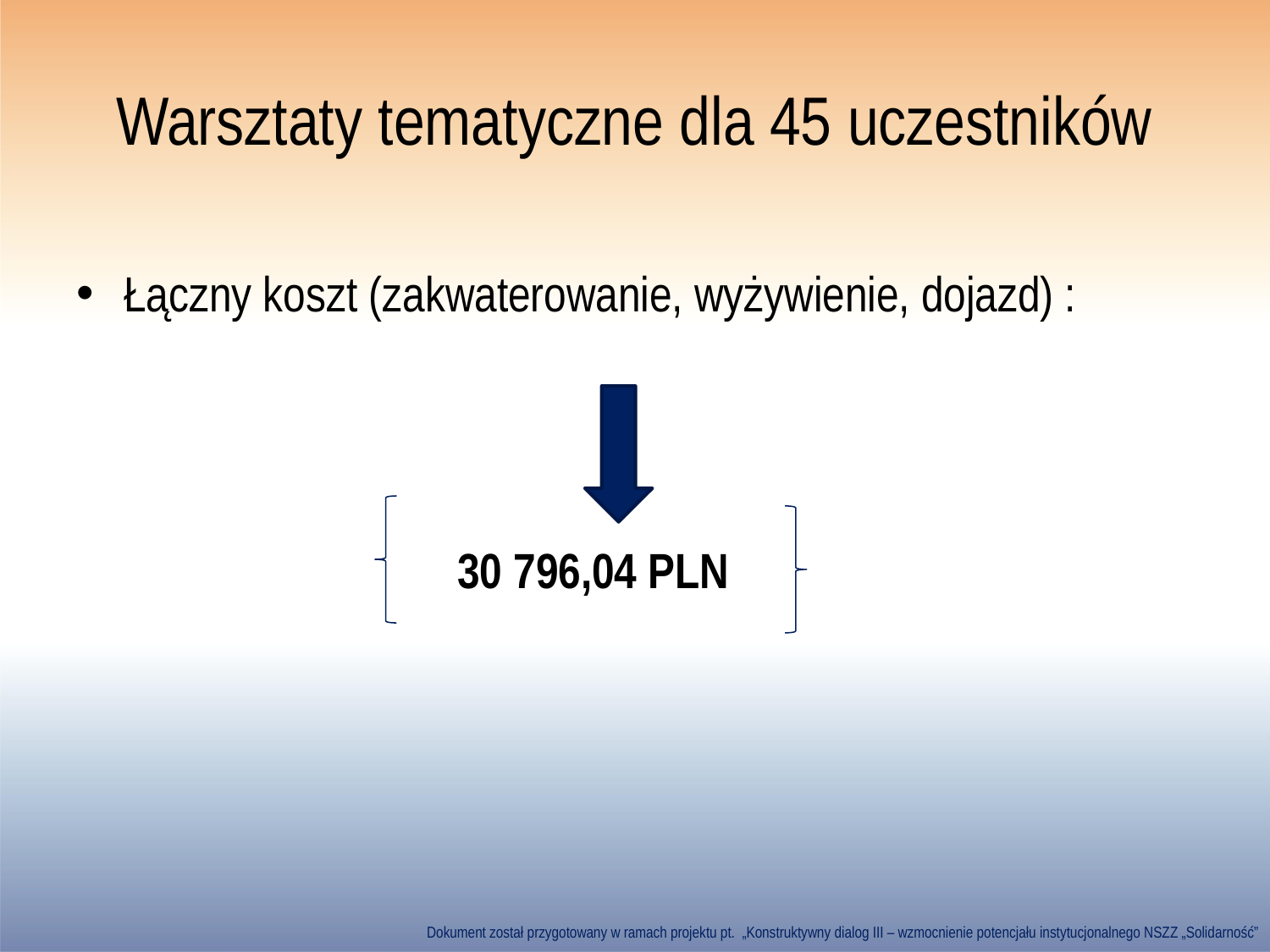

# Warsztaty tematyczne dla 45 uczestników
Łączny koszt (zakwaterowanie, wyżywienie, dojazd) :

                                  30 796,04 PLN

Dokument został przygotowany w ramach projektu pt.  „Konstruktywny dialog III – wzmocnienie potencjału instytucjonalnego NSZZ „Solidarność”